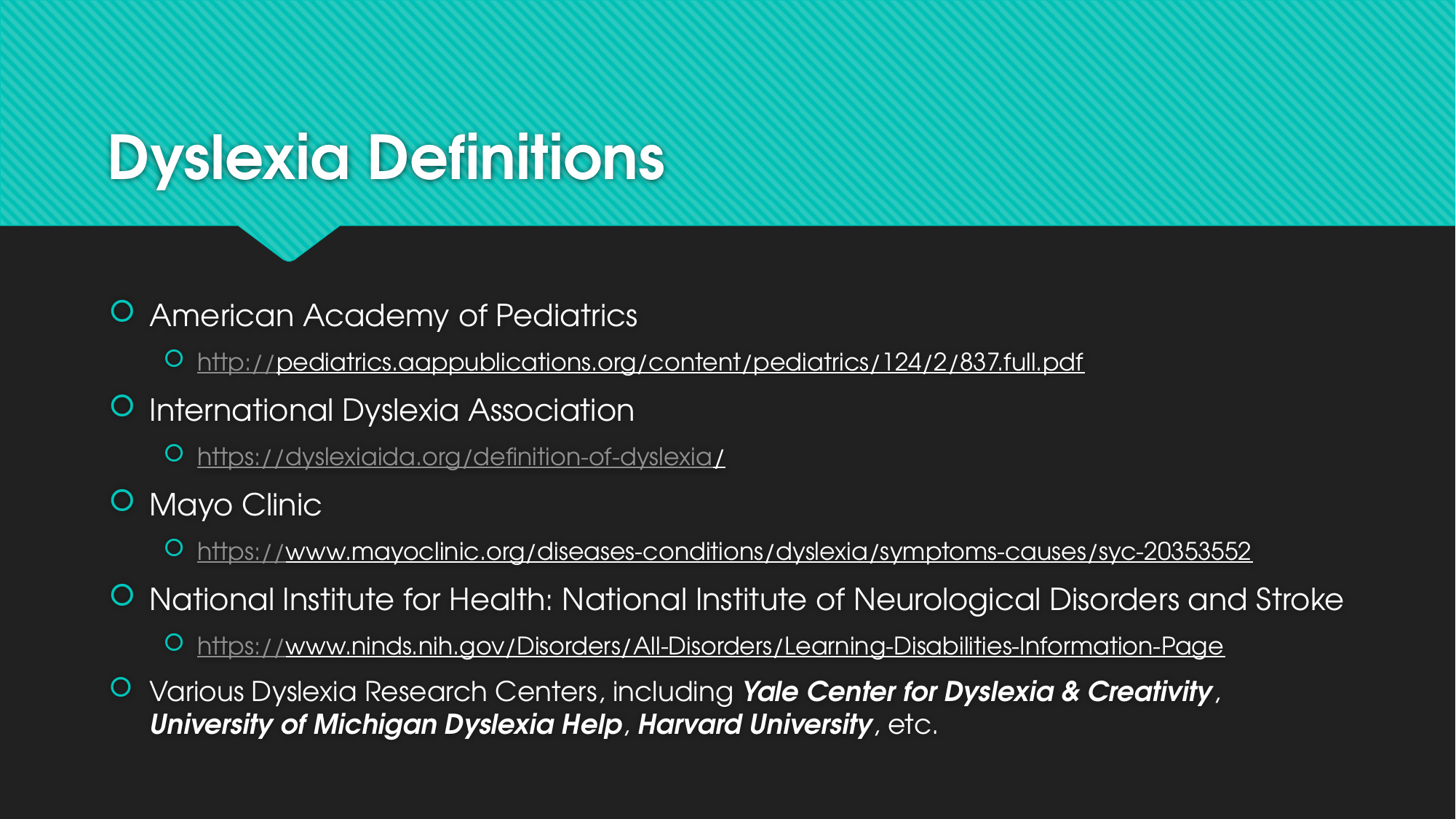

# Dyslexia Definitions
American Academy of Pediatrics
http://pediatrics.aappublications.org/content/pediatrics/124/2/837.full.pdf
International Dyslexia Association
https://dyslexiaida.org/definition-of-dyslexia/
Mayo Clinic
https://www.mayoclinic.org/diseases-conditions/dyslexia/symptoms-causes/syc-20353552
National Institute for Health: National Institute of Neurological Disorders and Stroke
https://www.ninds.nih.gov/Disorders/All-Disorders/Learning-Disabilities-Information-Page
Various Dyslexia Research Centers, including Yale Center for Dyslexia & Creativity, University of Michigan Dyslexia Help, Harvard University, etc.